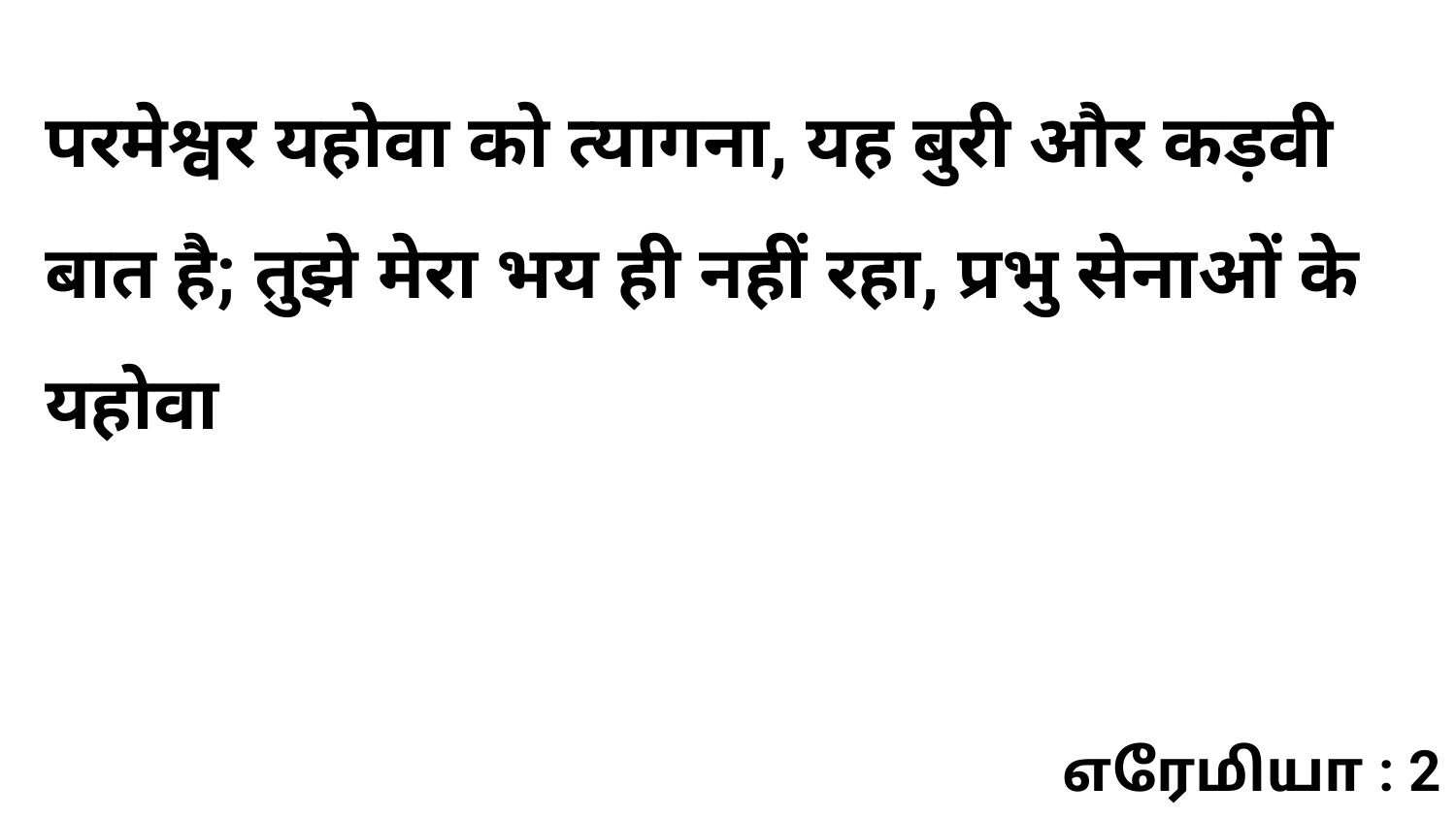

परमेश्वर यहोवा को त्यागना, यह बुरी और कड़वी बात है; तुझे मेरा भय ही नहीं रहा, प्रभु सेनाओं के यहोवा
எரேமியா : 2